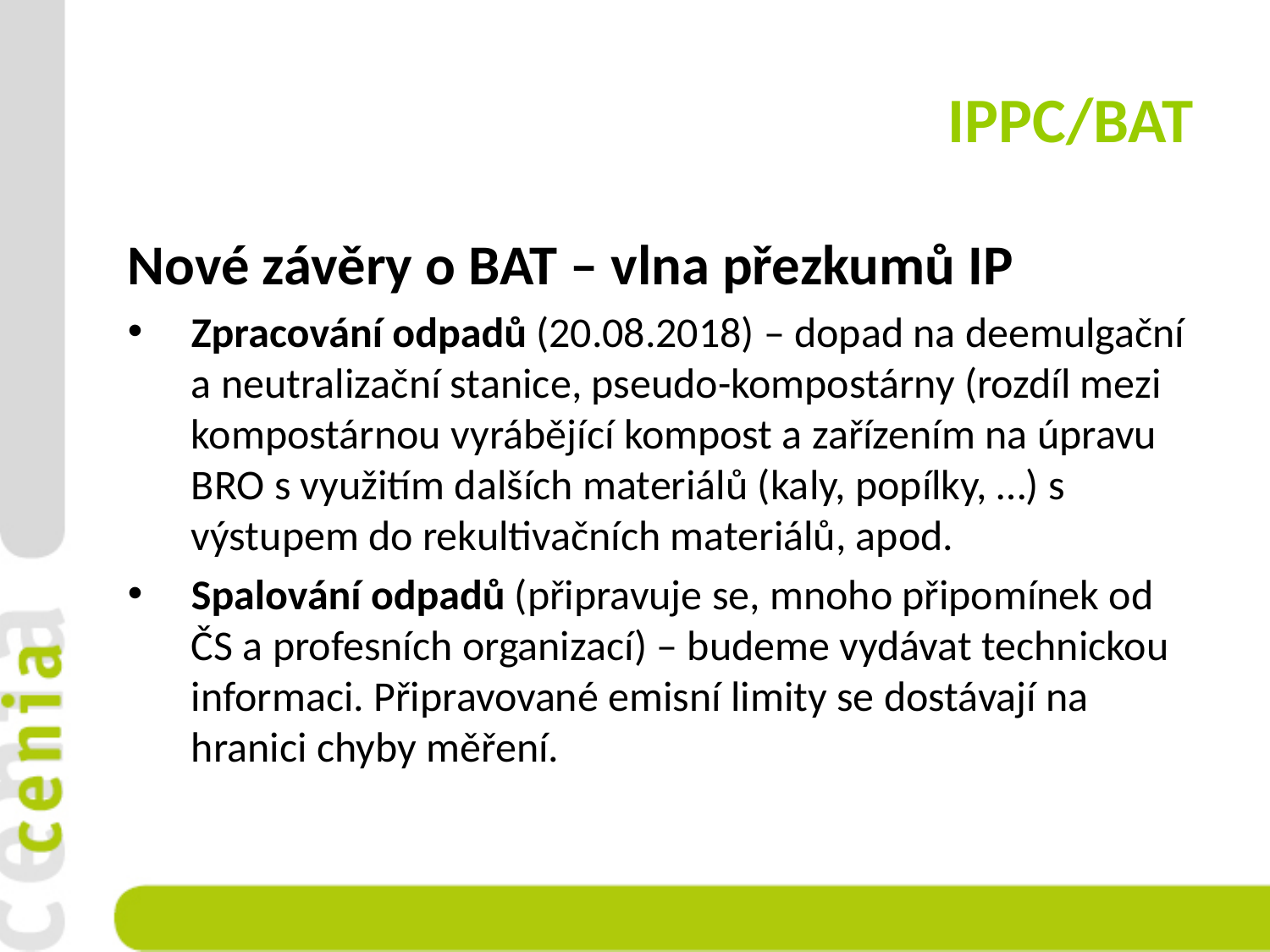

# IPPC/BAT
Nové závěry o BAT – vlna přezkumů IP
Zpracování odpadů (20.08.2018) – dopad na deemulgační a neutralizační stanice, pseudo-kompostárny (rozdíl mezi kompostárnou vyrábějící kompost a zařízením na úpravu BRO s využitím dalších materiálů (kaly, popílky, …) s výstupem do rekultivačních materiálů, apod.
Spalování odpadů (připravuje se, mnoho připomínek od ČS a profesních organizací) – budeme vydávat technickou informaci. Připravované emisní limity se dostávají na hranici chyby měření.